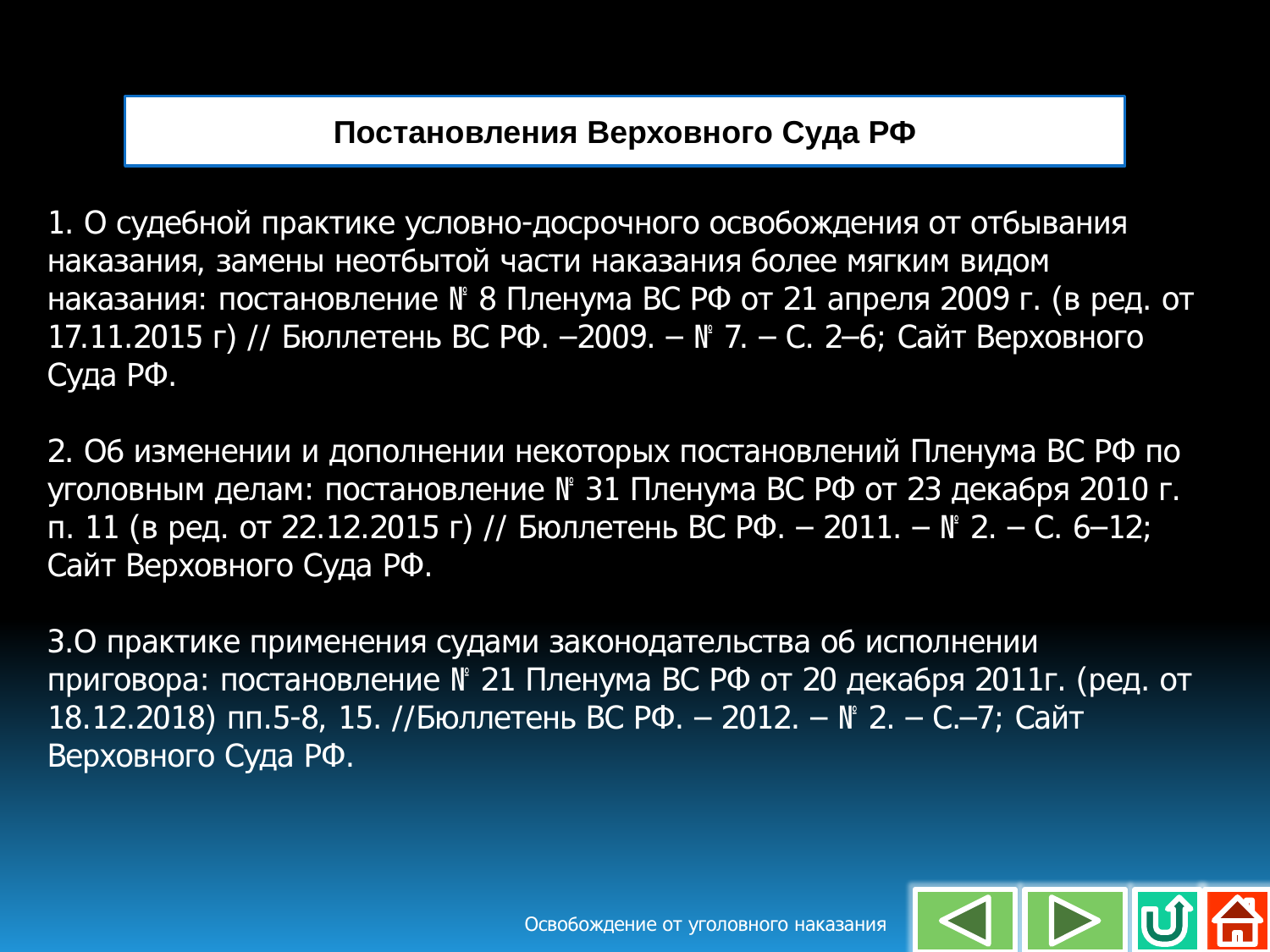

Постановления Верховного Суда РФ
1. О судебной практике условно-досрочного освобождения от отбывания наказания, замены неотбытой части наказания более мягким видом наказания: постановление № 8 Пленума ВС РФ от 21 апреля 2009 г. (в ред. от 17.11.2015 г) // Бюллетень ВС РФ. –2009. – № 7. – С. 2–6; Сайт Верховного Суда РФ.

2. Об изменении и дополнении некоторых постановлений Пленума ВС РФ по уголовным делам: постановление № 31 Пленума ВС РФ от 23 декабря 2010 г. п. 11 (в ред. от 22.12.2015 г) // Бюллетень ВС РФ. – 2011. – № 2. – С. 6–12; Сайт Верховного Суда РФ.

3.О практике применения судами законодательства об исполнении приговора: постановление № 21 Пленума ВС РФ от 20 декабря 2011г. (ред. от 18.12.2018) пп.5-8, 15. //Бюллетень ВС РФ. – 2012. – № 2. – С.–7; Сайт Верховного Суда РФ.

Освобождение от уголовного наказания